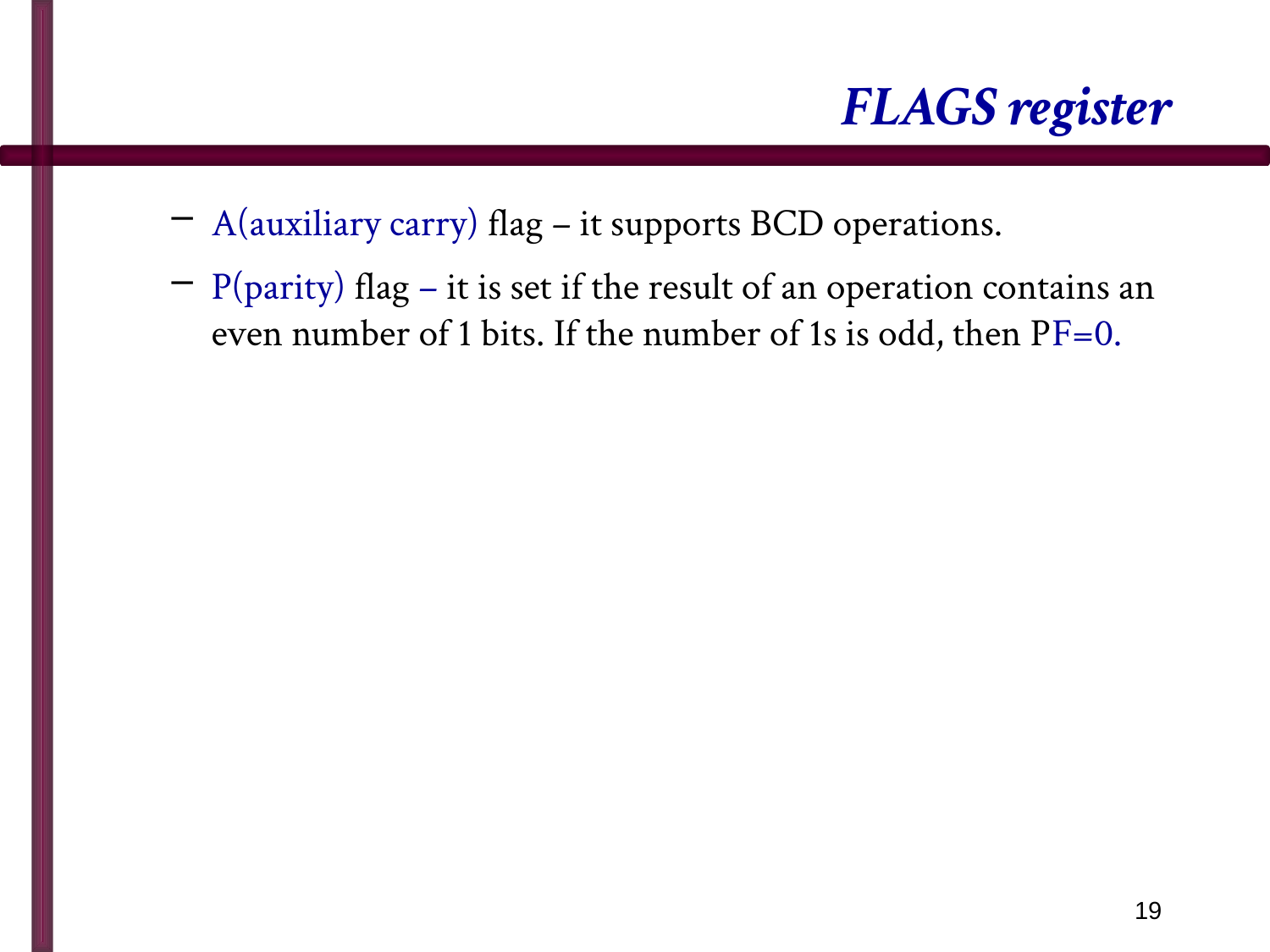

# FLAGS register
A(auxiliary carry) flag – it supports BCD operations.
P(parity) flag – it is set if the result of an operation contains an even number of 1 bits. If the number of 1s is odd, then PF=0.
19